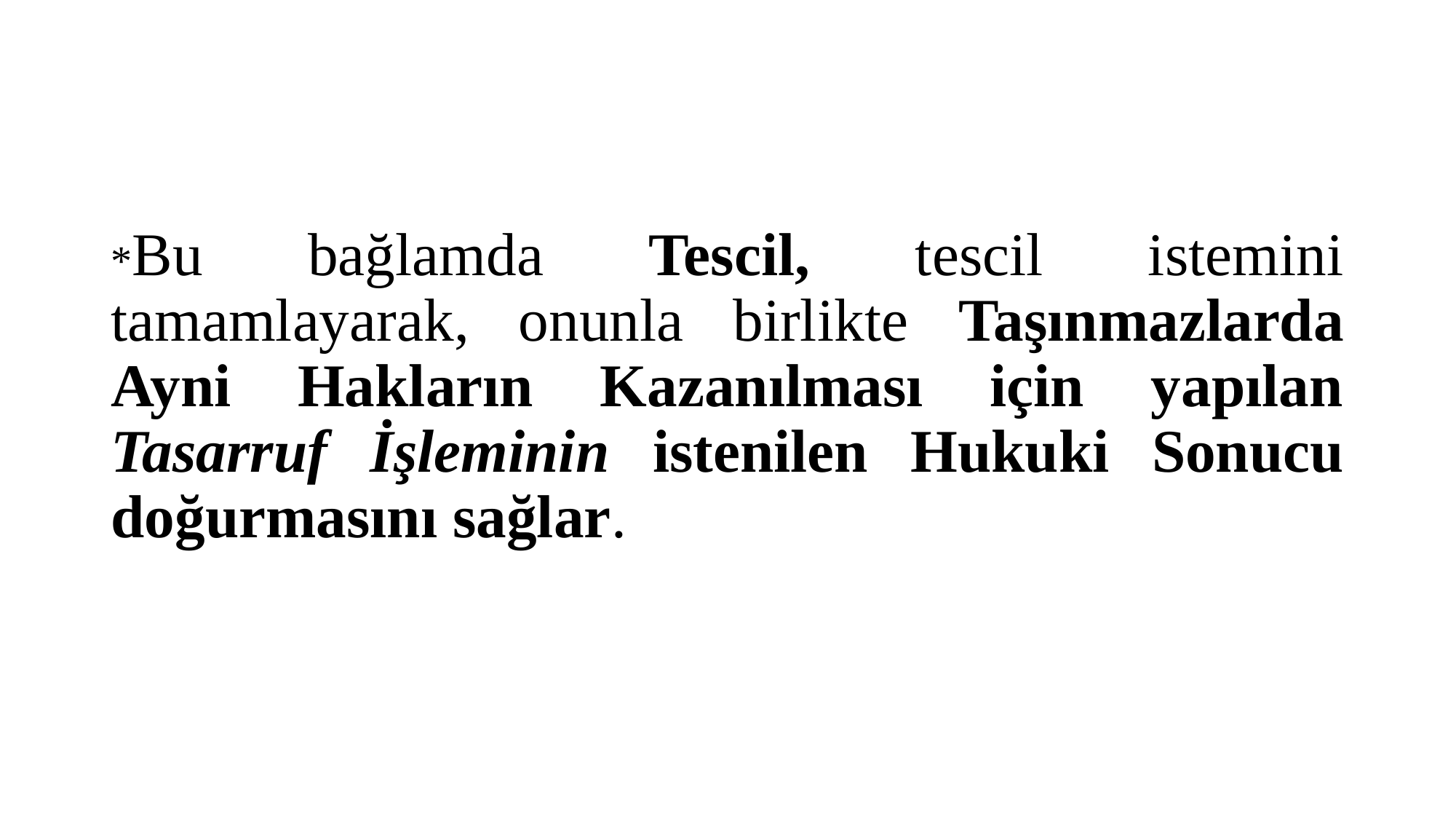

#
*Bu bağlamda Tescil, tescil istemini tamamlayarak, onunla birlikte Taşınmazlarda Ayni Hakların Kazanılması için yapılan Tasarruf İşleminin istenilen Hukuki Sonucu doğurmasını sağlar.